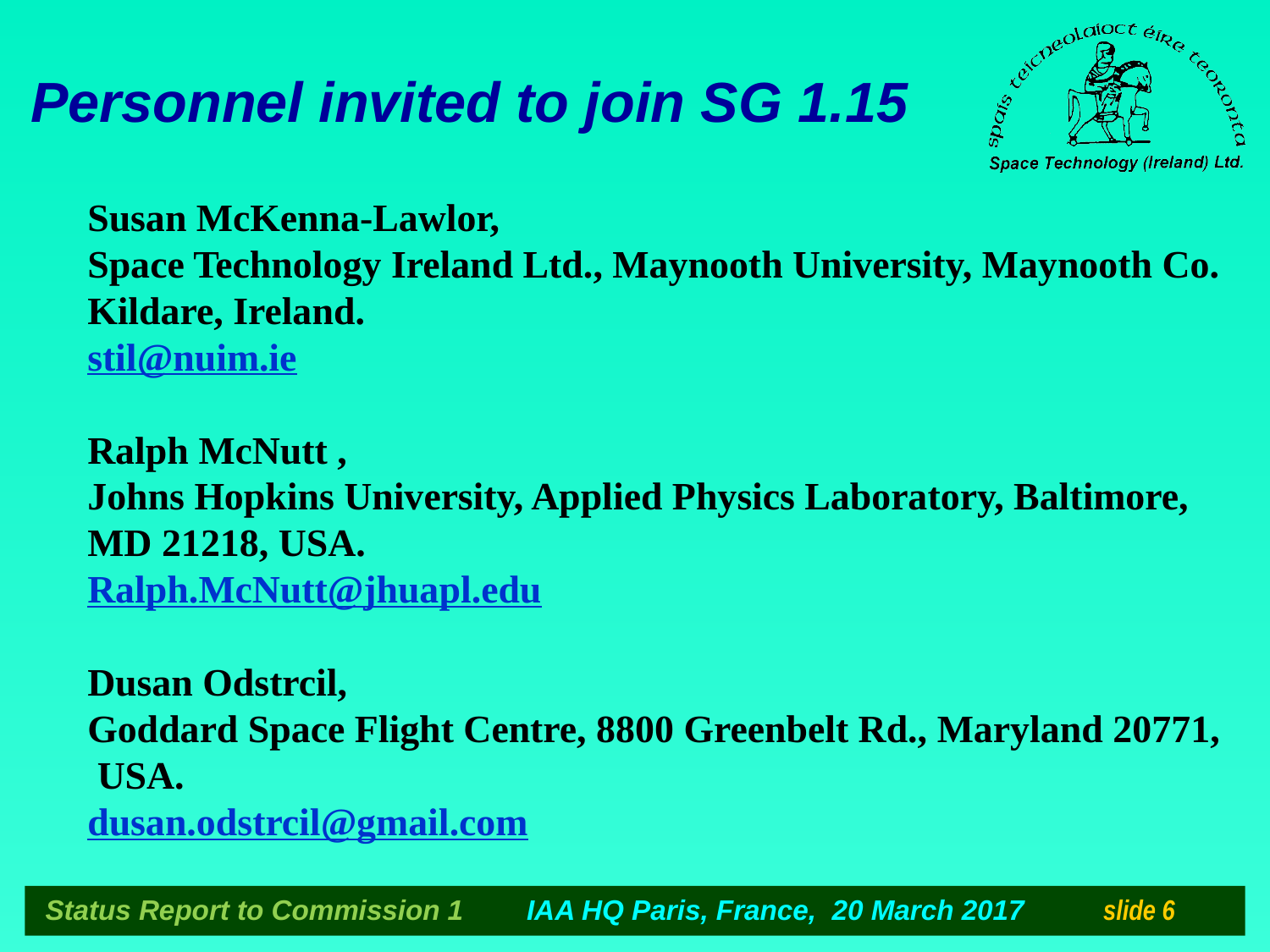

Personnel invited to join SG 1.15
Susan McKenna-Lawlor,
Space Technology Ireland Ltd., Maynooth University, Maynooth Co. Kildare, Ireland.
stil@nuim.ie

Ralph McNutt ,
Johns Hopkins University, Applied Physics Laboratory, Baltimore, MD 21218, USA.
Ralph.McNutt@jhuapl.edu

Dusan Odstrcil,
Goddard Space Flight Centre, 8800 Greenbelt Rd., Maryland 20771,  USA.
dusan.odstrcil@gmail.com